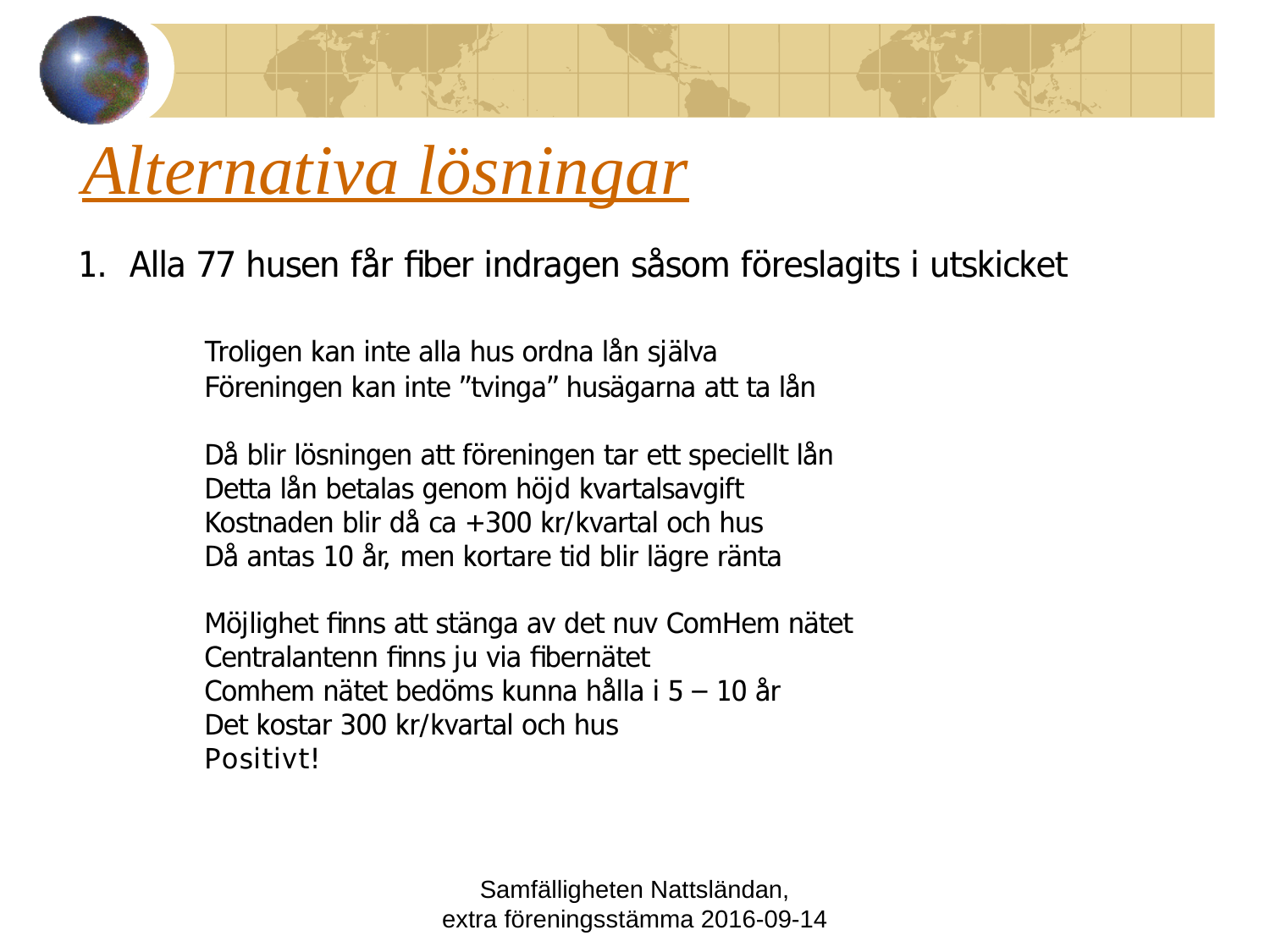

# Alternativa lösningar
1.  Alla 77 husen får fiber indragen såsom föreslagits i utskicket
	Troligen kan inte alla hus ordna lån själva
	Föreningen kan inte ”tvinga” husägarna att ta lån
	Då blir lösningen att föreningen tar ett speciellt lån
	Detta lån betalas genom höjd kvartalsavgift
	Kostnaden blir då ca +300 kr/kvartal och hus
	Då antas 10 år, men kortare tid blir lägre ränta
	Möjlighet finns att stänga av det nuv ComHem nätet
	Centralantenn finns ju via fibernätet
	Comhem nätet bedöms kunna hålla i 5 – 10 år
	Det kostar 300 kr/kvartal och hus
	Positivt!

Samfälligheten Nattsländan,
extra föreningsstämma 2016-09-14